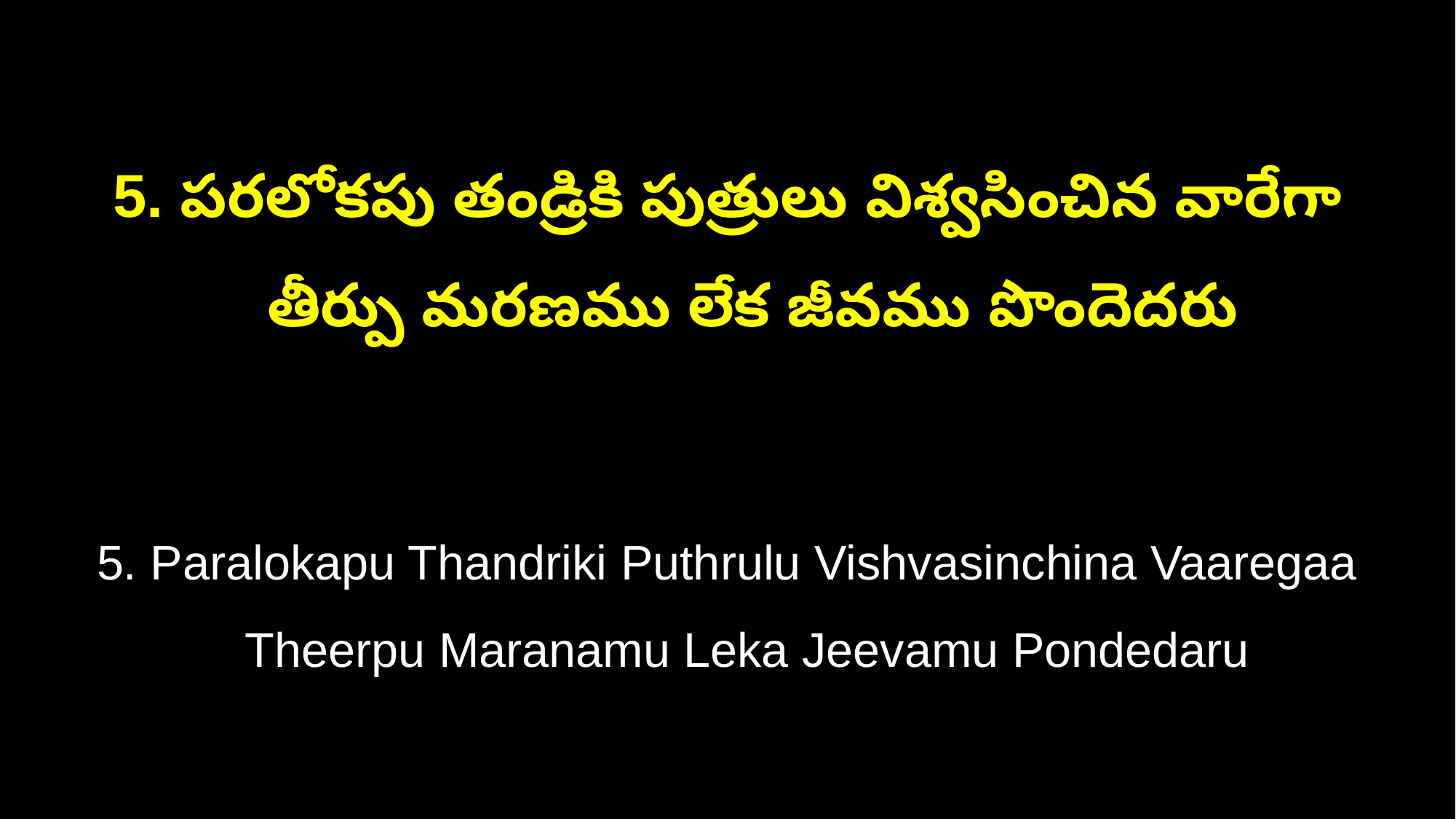

5. పరలోకపు తండ్రికి పుత్రులు విశ్వసించిన వారేగా
   తీర్పు మరణము లేక జీవము పొందెదరు
5. Paralokapu Thandriki Puthrulu Vishvasinchina Vaaregaa
   Theerpu Maranamu Leka Jeevamu Pondedaru